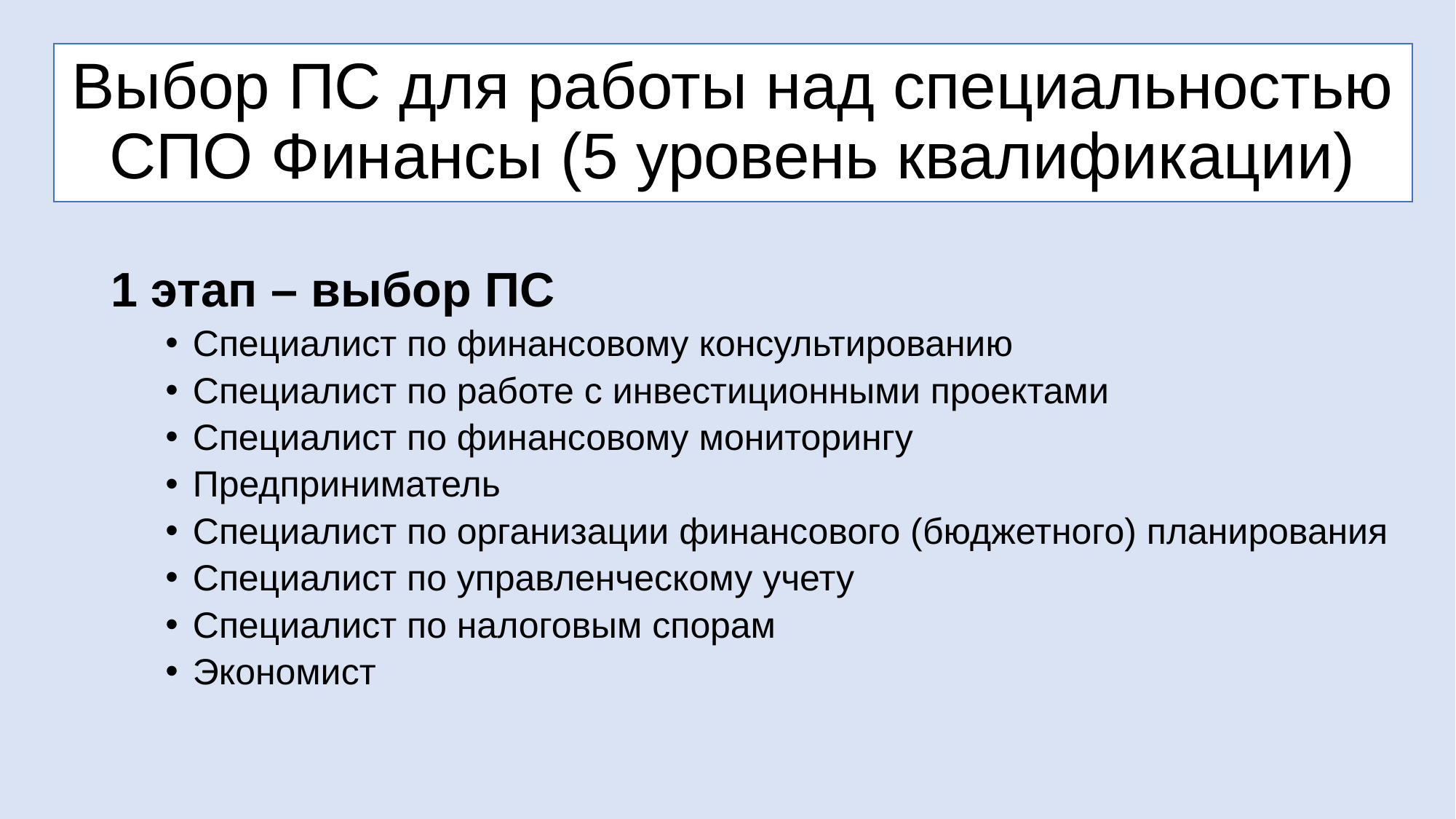

# Выбор ПС для работы над специальностью СПО Финансы (5 уровень квалификации)
1 этап – выбор ПС
Специалист по финансовому консультированию
Специалист по работе с инвестиционными проектами
Специалист по финансовому мониторингу
Предприниматель
Специалист по организации финансового (бюджетного) планирования
Специалист по управленческому учету
Специалист по налоговым спорам
Экономист